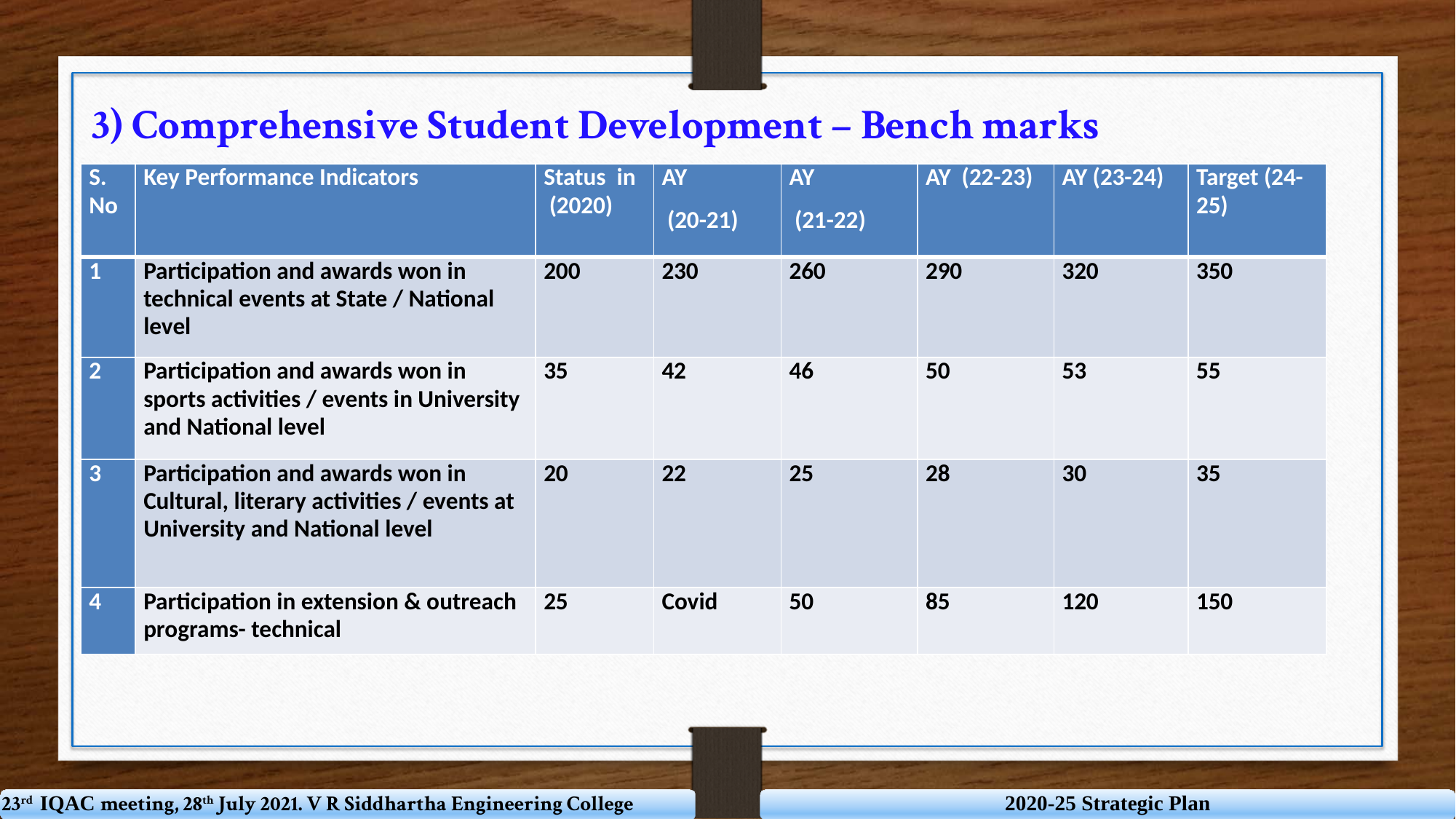

3) Comprehensive Student Development – Bench marks
| S. No | Key Performance Indicators | Status in (2020) | AY (20-21) | AY (21-22) | AY (22-23) | AY (23-24) | Target (24-25) |
| --- | --- | --- | --- | --- | --- | --- | --- |
| 1 | Participation and awards won in technical events at State / National level | 200 | 230 | 260 | 290 | 320 | 350 |
| 2 | Participation and awards won in sports activities / events in University and National level | 35 | 42 | 46 | 50 | 53 | 55 |
| 3 | Participation and awards won in Cultural, literary activities / events at University and National level | 20 | 22 | 25 | 28 | 30 | 35 |
| 4 | Participation in extension & outreach programs- technical | 25 | Covid | 50 | 85 | 120 | 150 |
23rd  IQAC meeting, 28th July 2021. V R Siddhartha Engineering College
2020-25 Strategic Plan